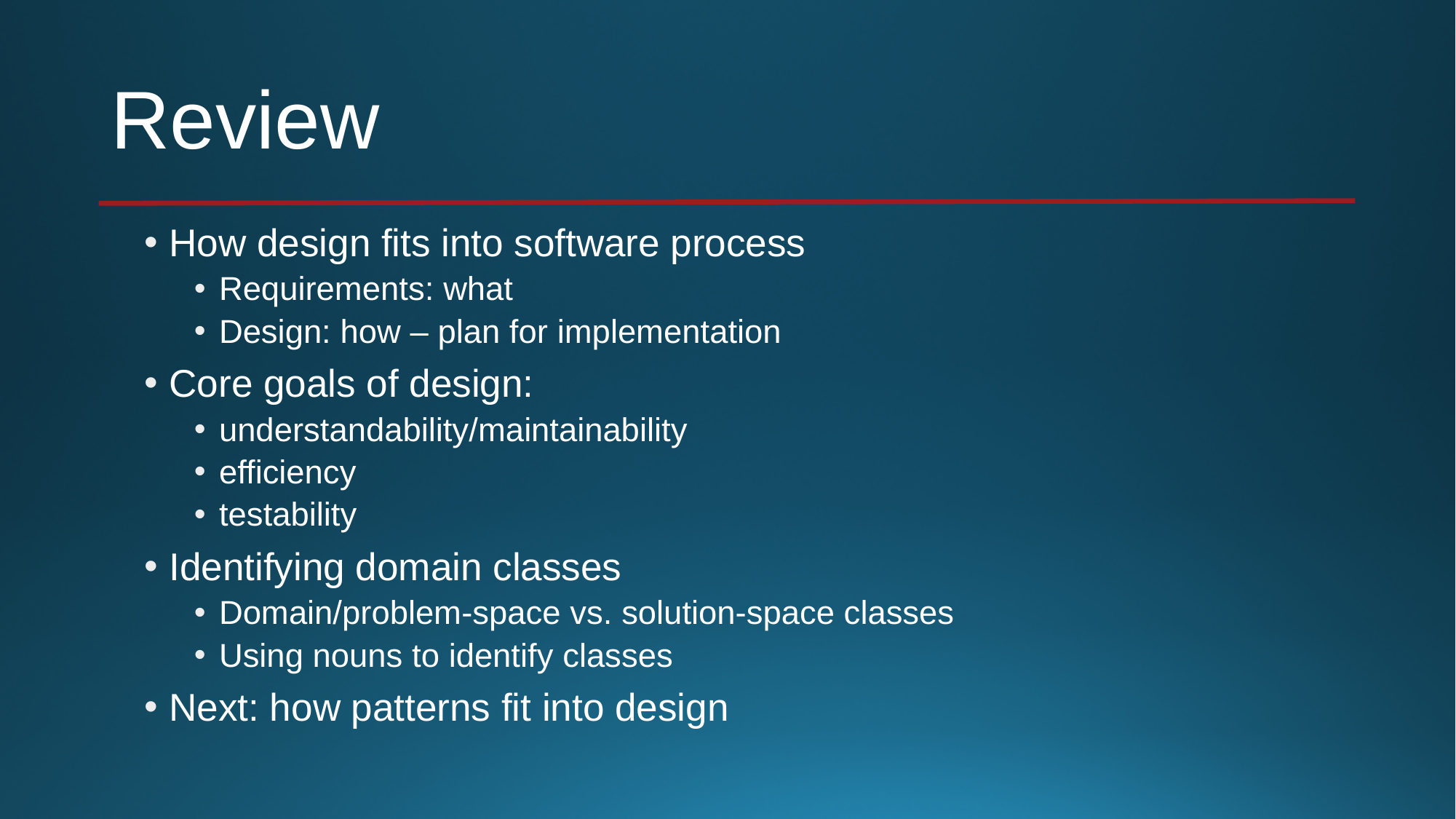

# Review
How design fits into software process
Requirements: what
Design: how – plan for implementation
Core goals of design:
understandability/maintainability
efficiency
testability
Identifying domain classes
Domain/problem-space vs. solution-space classes
Using nouns to identify classes
Next: how patterns fit into design